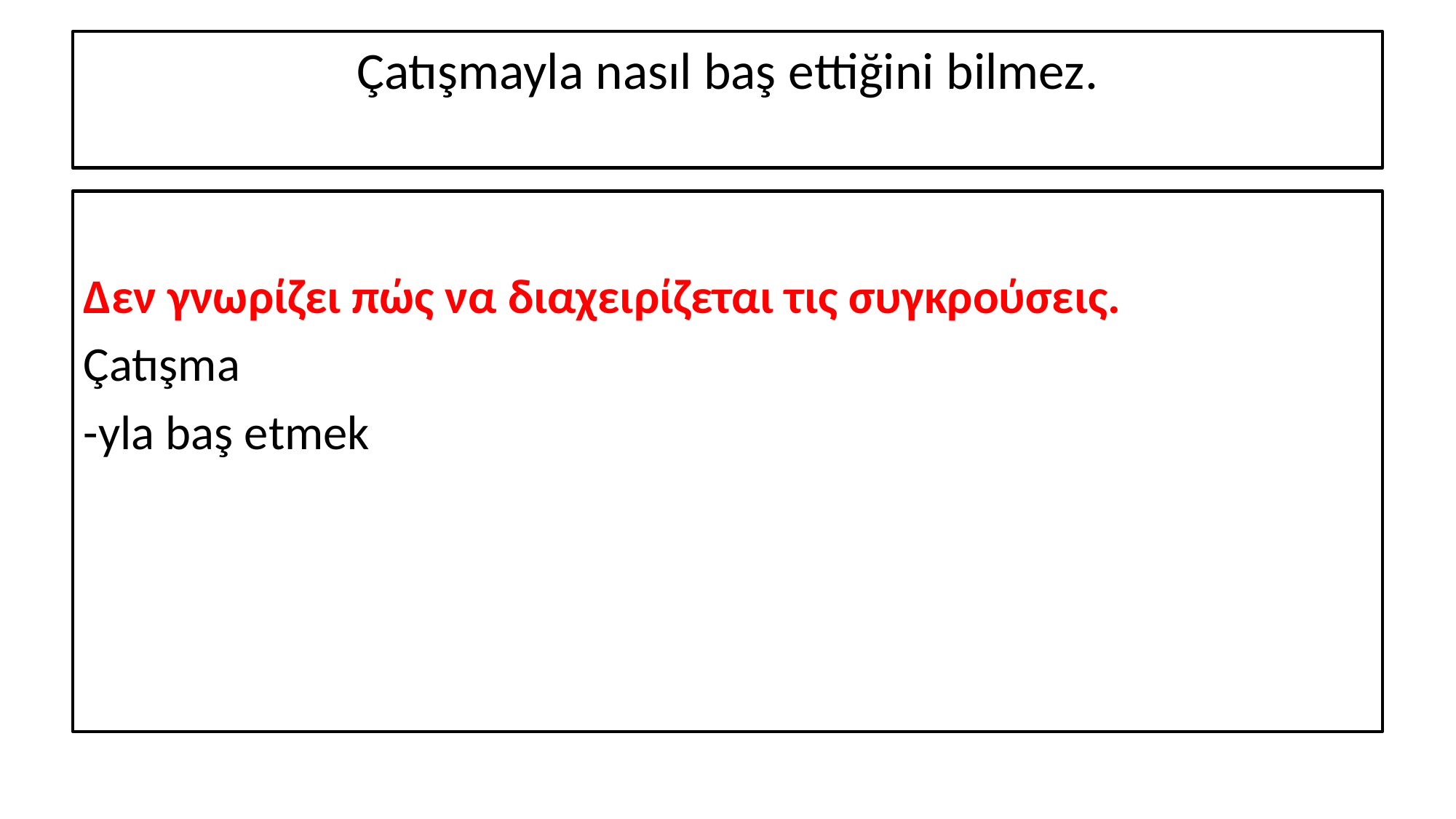

# Çatışmayla nasıl baş ettiğini bilmez.

Δεν γνωρίζει πώς να διαχειρίζεται τις συγκρούσεις.
Çatışma
-yla baş etmek